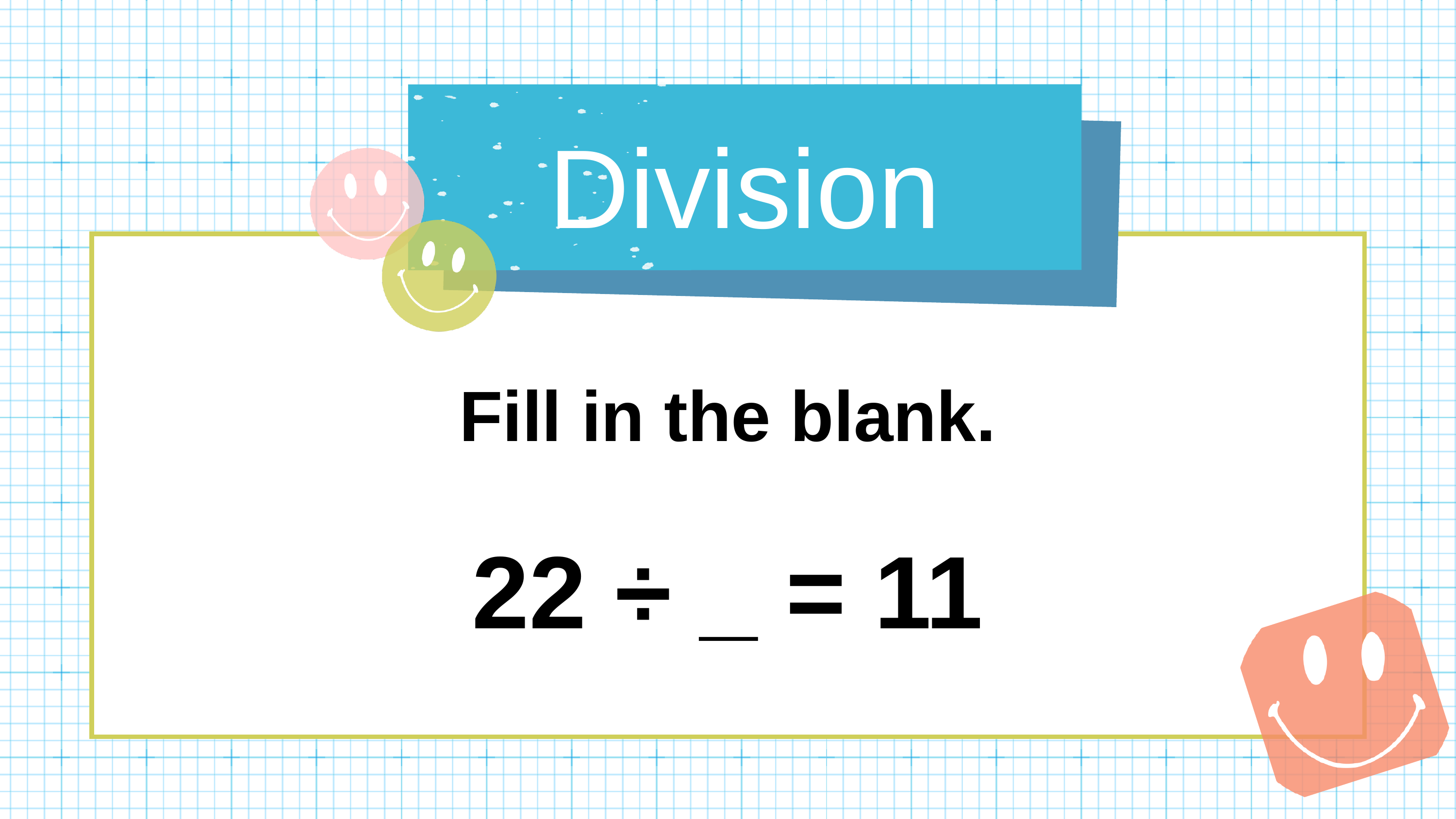

Division

Fill in the blank.
22 ÷ _ = 11